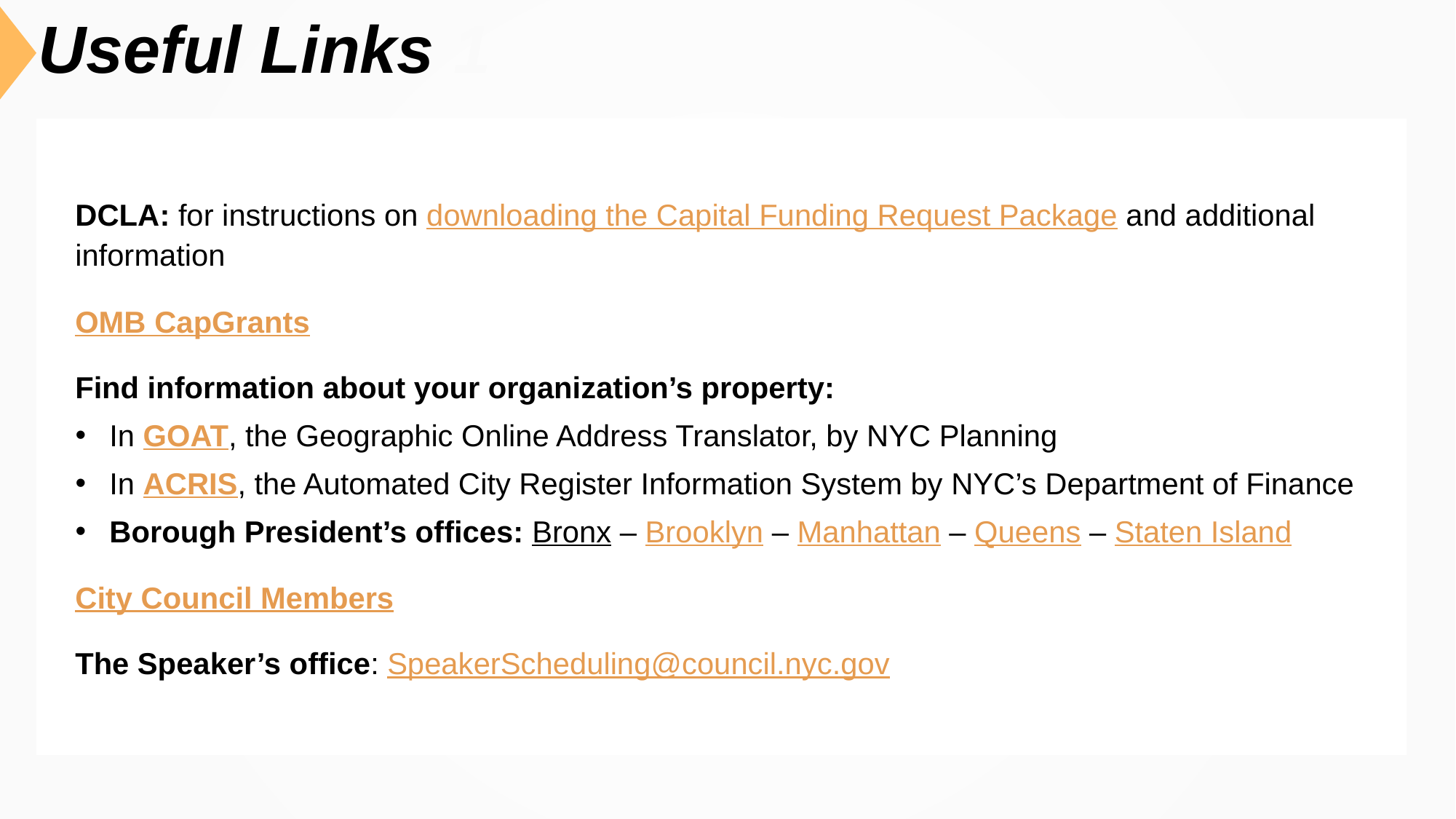

# Useful Links 1

DCLA: for instructions on downloading the Capital Funding Request Package and additional information
OMB CapGrants
Find information about your organization’s property:
In GOAT, the Geographic Online Address Translator, by NYC Planning
In ACRIS, the Automated City Register Information System by NYC’s Department of Finance
Borough President’s offices: Bronx – Brooklyn – Manhattan – Queens – Staten Island
City Council Members
The Speaker’s office: SpeakerScheduling@council.nyc.gov